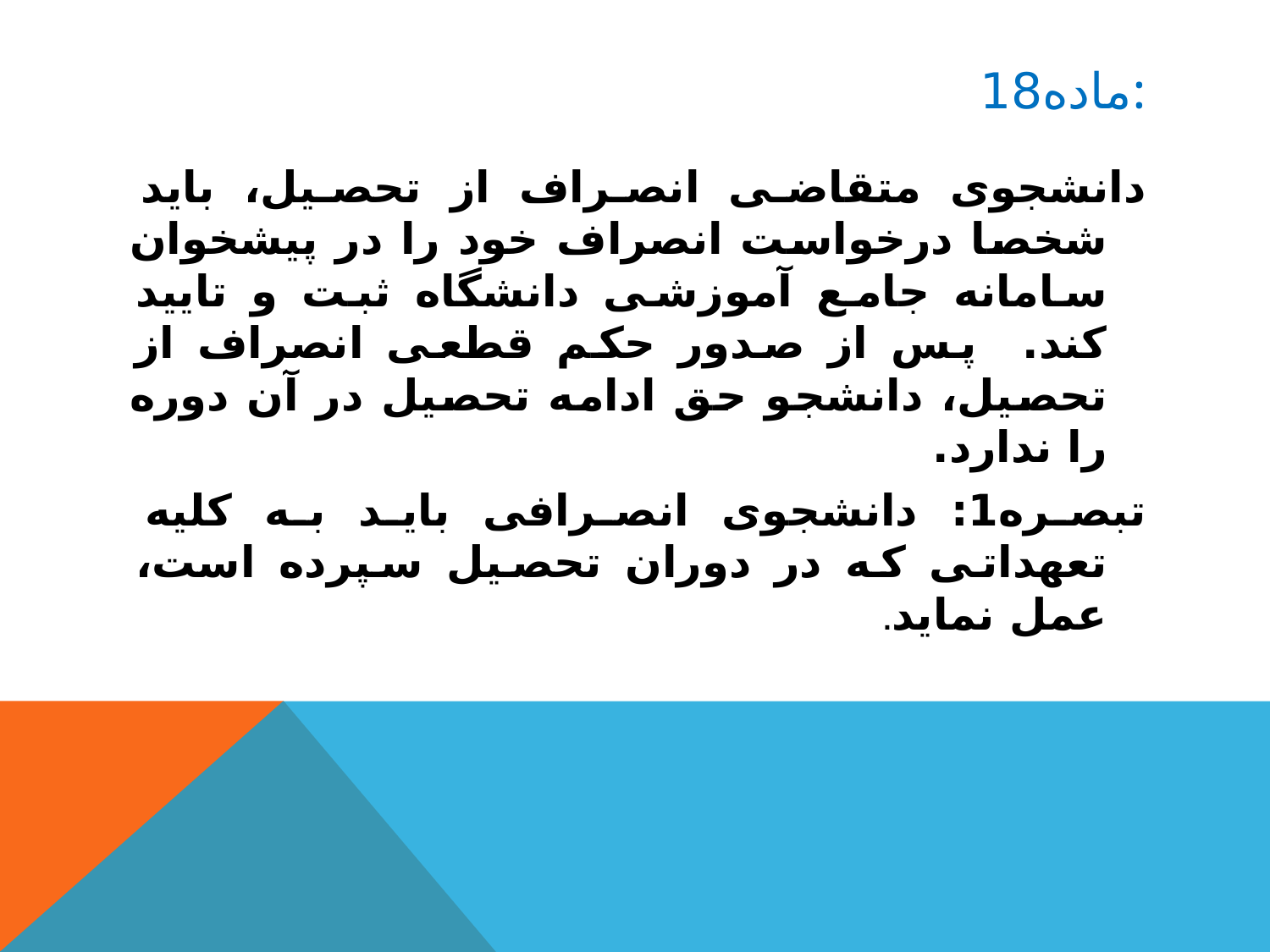

# ماده18:
دانشجوی متقاضی انصراف از تحصیل، باید شخصا درخواست انصراف خود را در پیشخوان سامانه جامع آموزشی دانشگاه ثبت و تایید کند.  پس از صدور حکم قطعی انصراف از تحصیل، دانشجو حق ادامه تحصیل در آن دوره را ندارد.
تبصره1: دانشجوی انصرافی باید به کلیه تعهداتی که در دوران تحصیل سپرده است، عمل نماید.